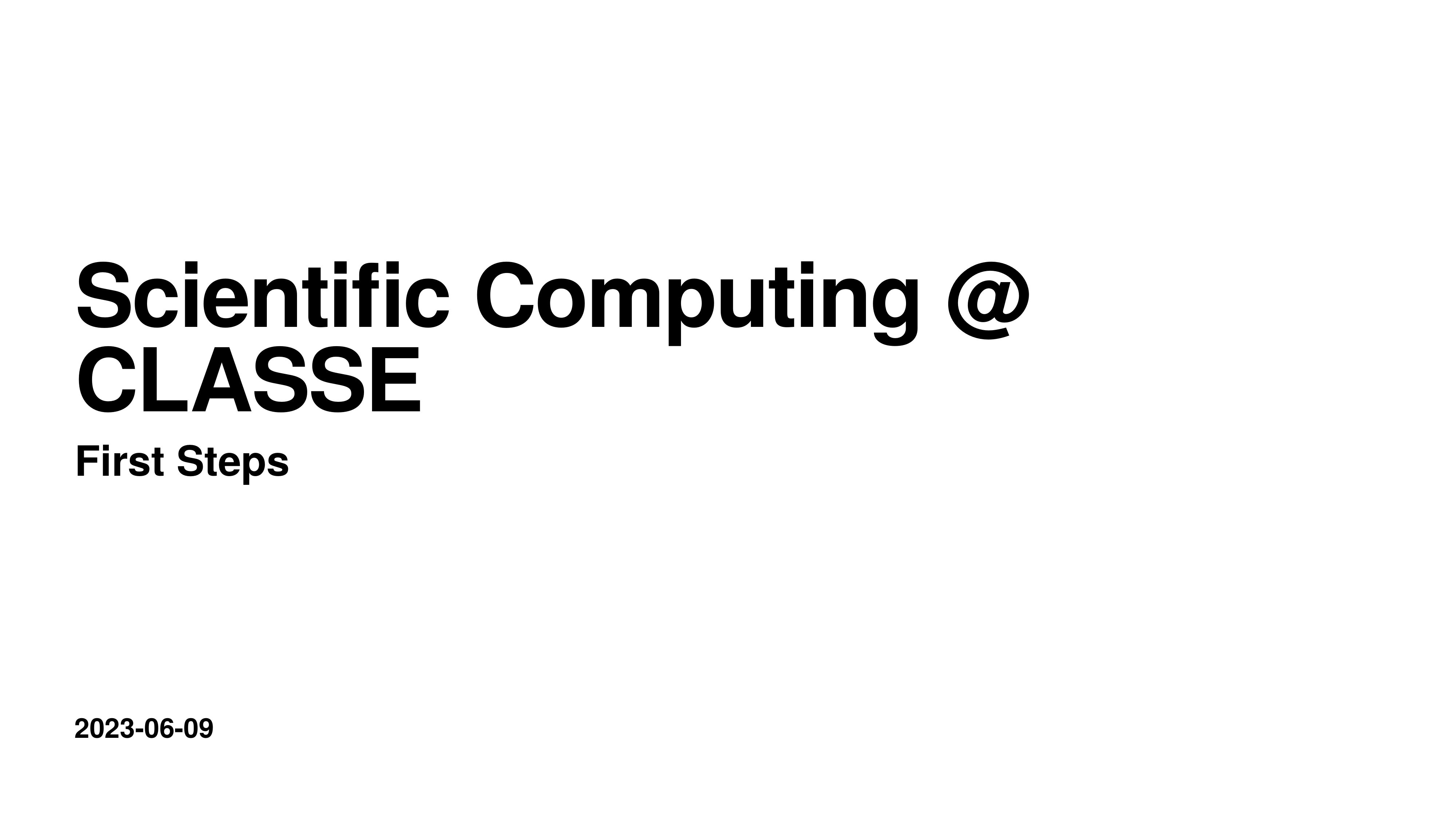

# Scientific Computing @ CLASSE
First Steps
2023-06-09